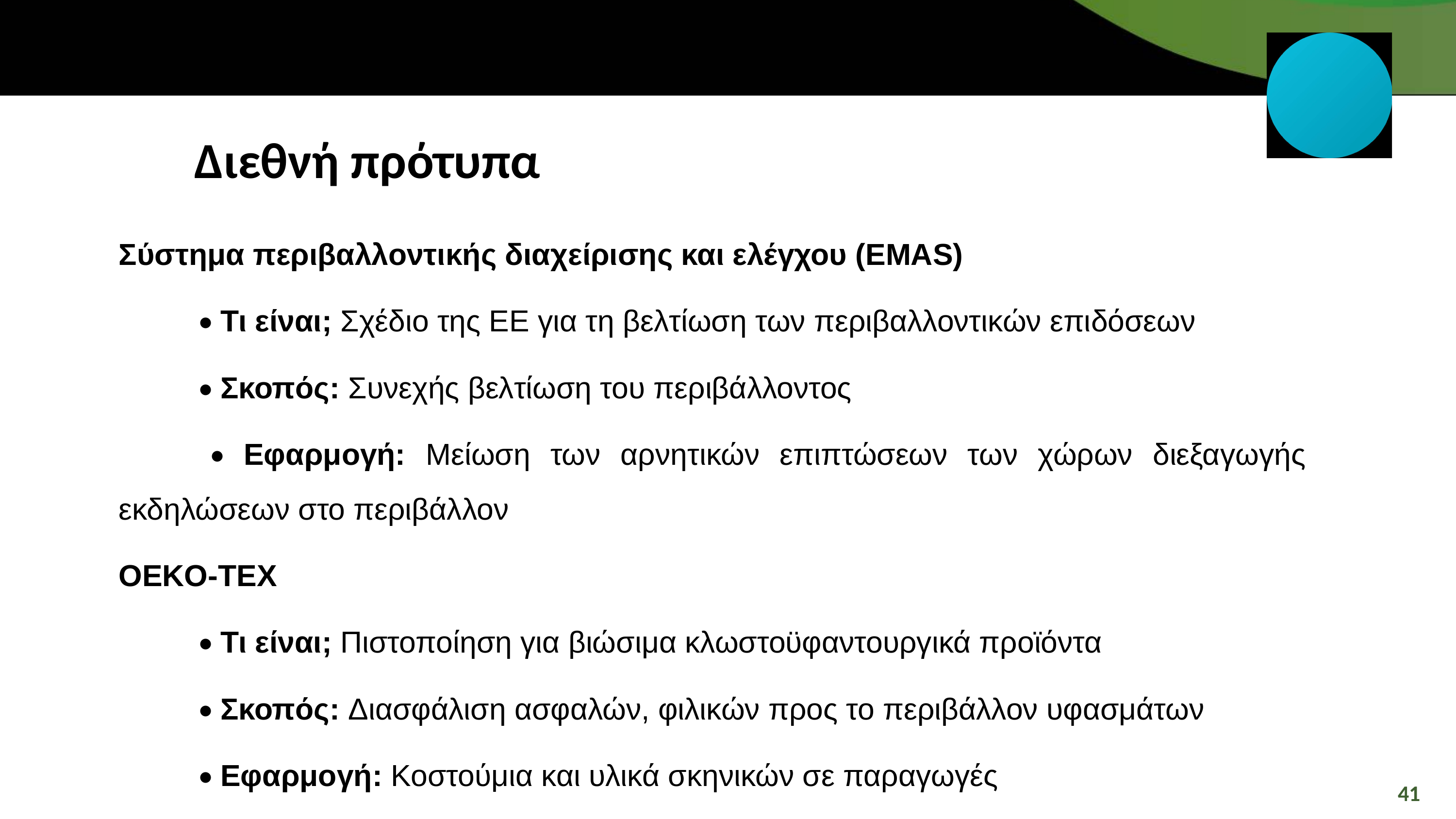

Διεθνή πρότυπα
Σύστημα περιβαλλοντικής διαχείρισης και ελέγχου (EMAS)
	 • Τι είναι; Σχέδιο της ΕΕ για τη βελτίωση των περιβαλλοντικών επιδόσεων
	 • Σκοπός: Συνεχής βελτίωση του περιβάλλοντος
	 • Εφαρμογή: Μείωση των αρνητικών επιπτώσεων των χώρων διεξαγωγής εκδηλώσεων στο περιβάλλον
OEKO-TEX
	 • Τι είναι; Πιστοποίηση για βιώσιμα κλωστοϋφαντουργικά προϊόντα
	 • Σκοπός: Διασφάλιση ασφαλών, φιλικών προς το περιβάλλον υφασμάτων
	 • Εφαρμογή: Κοστούμια και υλικά σκηνικών σε παραγωγές
41